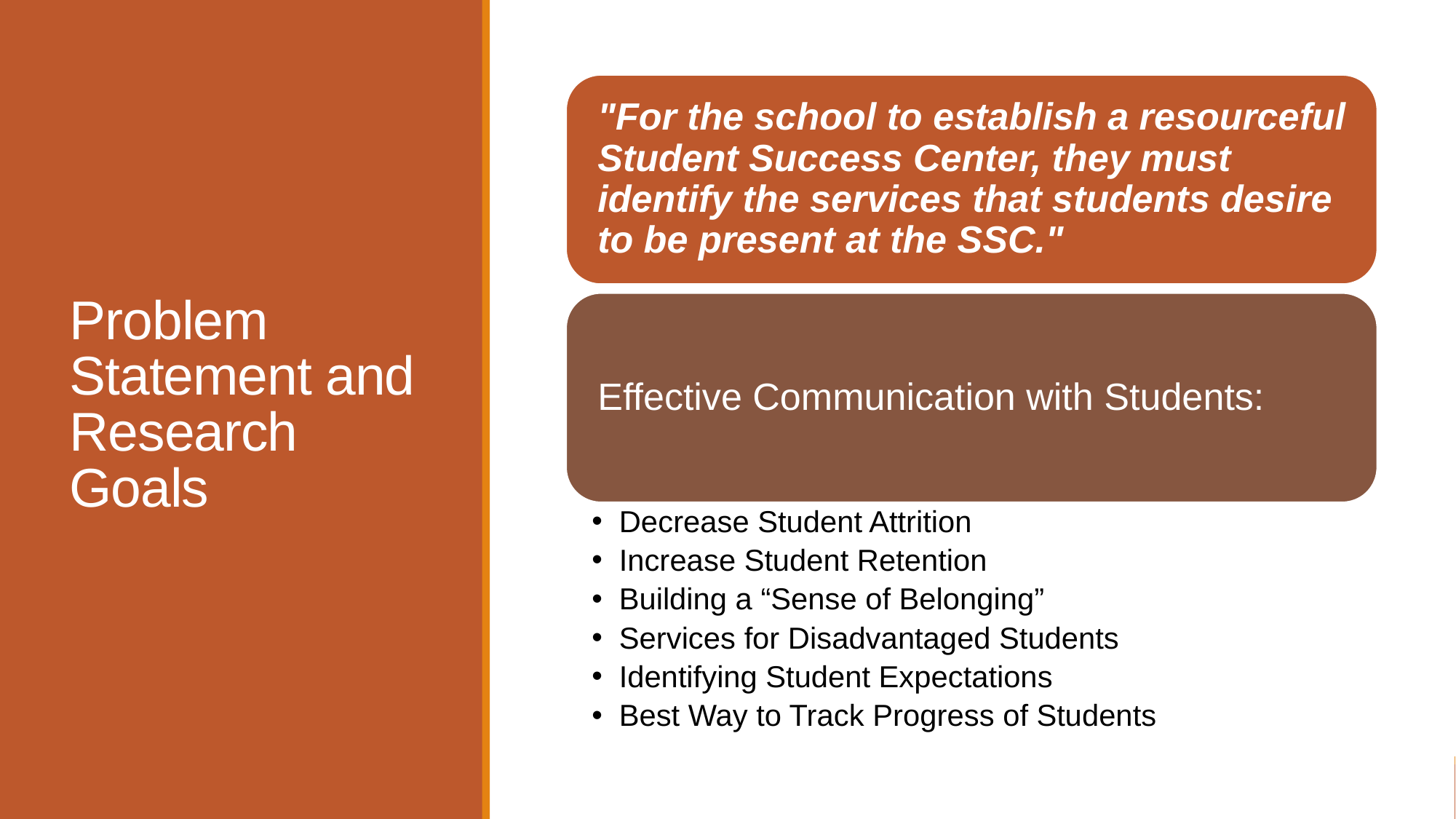

# Problem Statement and Research Goals
"For the school to establish a resourceful Student Success Center, they must identify the services that students desire to be present at the SSC."
Effective Communication with Students:
Decrease Student Attrition
Increase Student Retention
Building a “Sense of Belonging”
Services for Disadvantaged Students
Identifying Student Expectations
Best Way to Track Progress of Students